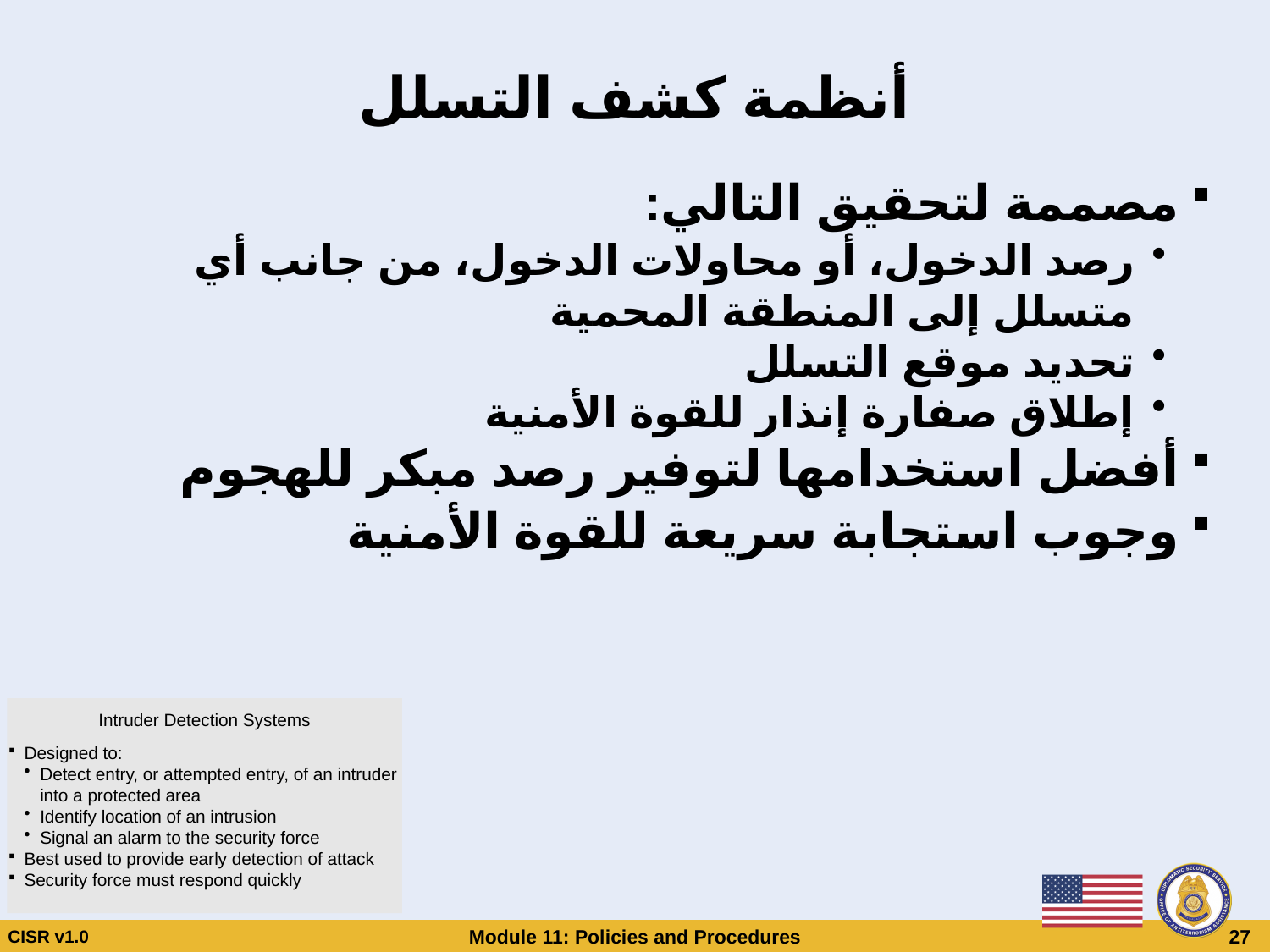

# أنظمة كشف التسلل
مصممة لتحقيق التالي:
رصد الدخول، أو محاولات الدخول، من جانب أي متسلل إلى المنطقة المحمية
تحديد موقع التسلل
إطلاق صفارة إنذار للقوة الأمنية
أفضل استخدامها لتوفير رصد مبكر للهجوم
وجوب استجابة سريعة للقوة الأمنية
Intruder Detection Systems
Designed to:
Detect entry, or attempted entry, of an intruder into a protected area
Identify location of an intrusion
Signal an alarm to the security force
Best used to provide early detection of attack
Security force must respond quickly
CISR v1.0
Module 11: Policies and Procedures
 27